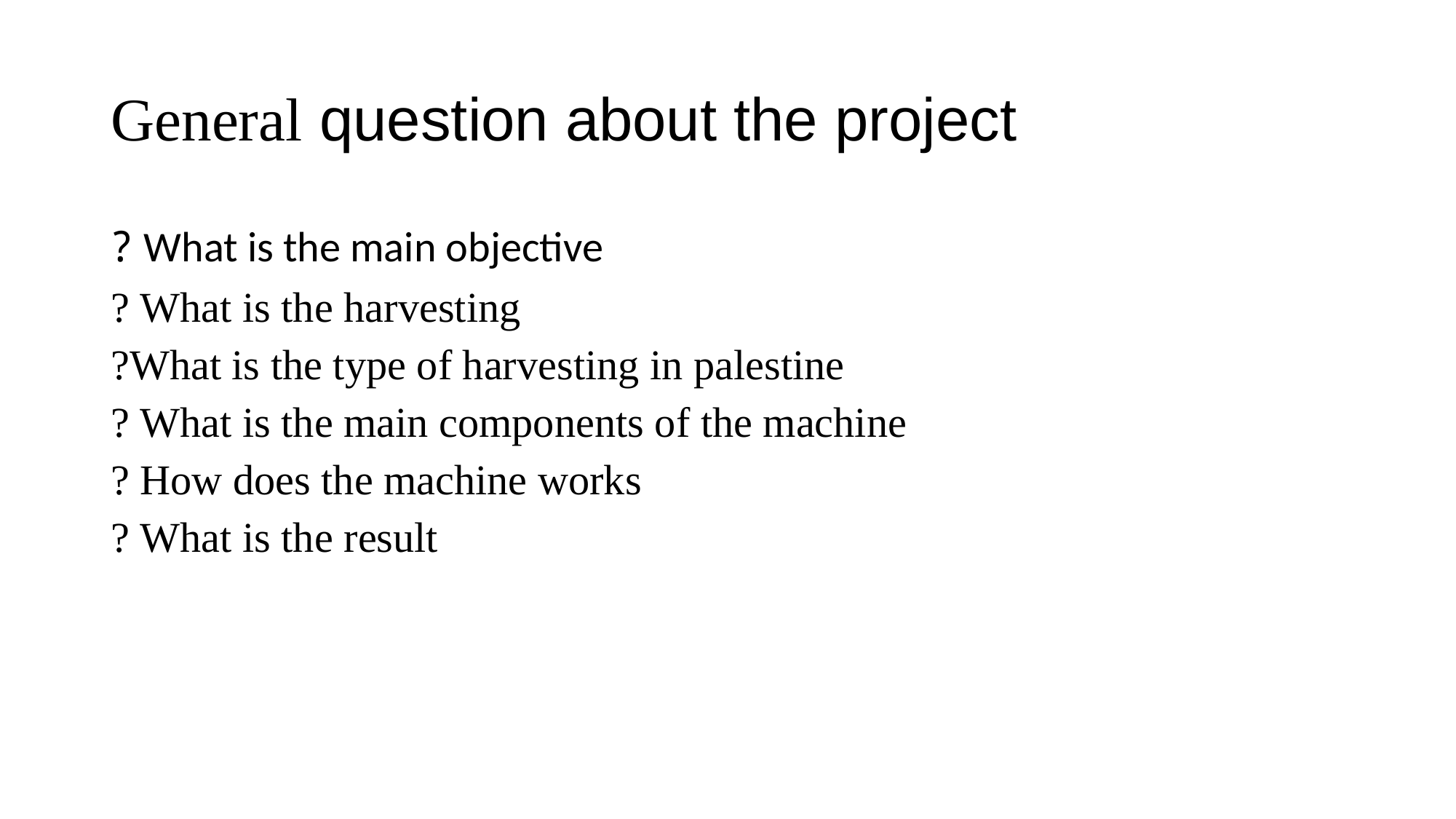

# General question about the project
What is the main objective ?
What is the harvesting ?
What is the type of harvesting in palestine?
What is the main components of the machine ?
How does the machine works ?
What is the result ?